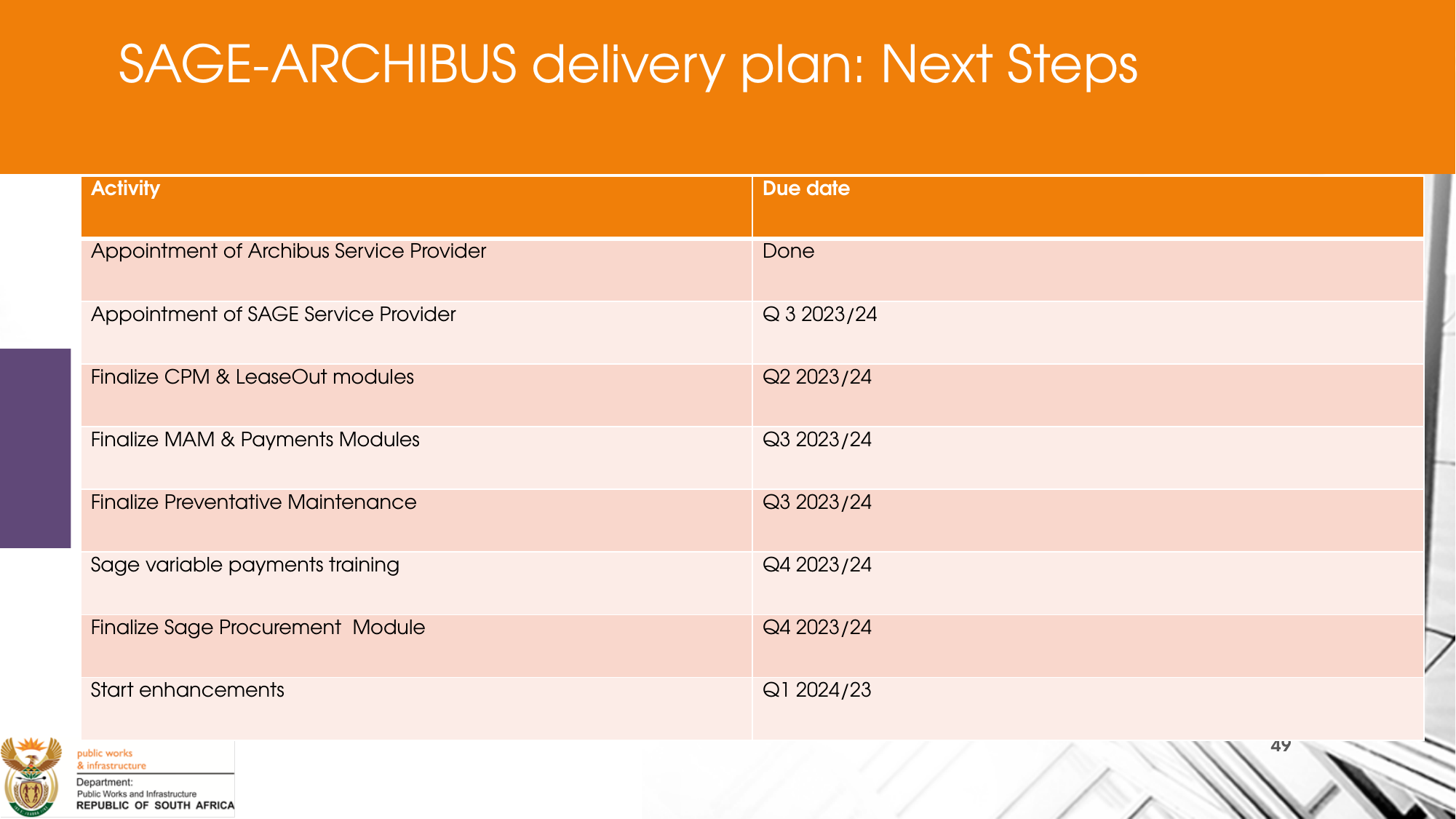

# SAGE-ARCHIBUS delivery plan: Next Steps
| Activity | Due date |
| --- | --- |
| Appointment of Archibus Service Provider | Done |
| Appointment of SAGE Service Provider | Q 3 2023/24 |
| Finalize CPM & LeaseOut modules | Q2 2023/24 |
| Finalize MAM & Payments Modules | Q3 2023/24 |
| Finalize Preventative Maintenance | Q3 2023/24 |
| Sage variable payments training | Q4 2023/24 |
| Finalize Sage Procurement Module | Q4 2023/24 |
| Start enhancements | Q1 2024/23 |